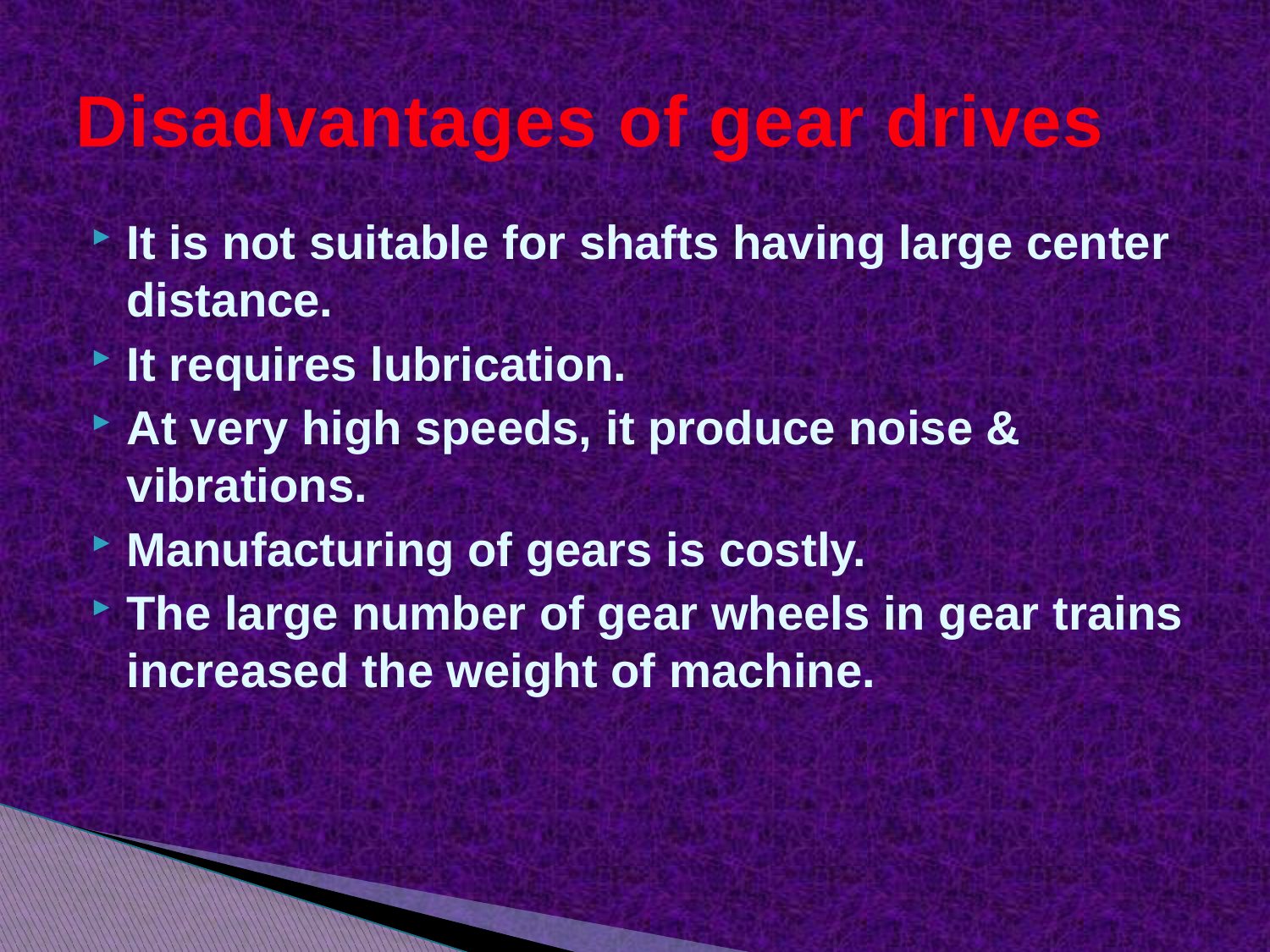

# Disadvantages of gear drives
It is not suitable for shafts having large center distance.
It requires lubrication.
At very high speeds, it produce noise & vibrations.
Manufacturing of gears is costly.
The large number of gear wheels in gear trains increased the weight of machine.